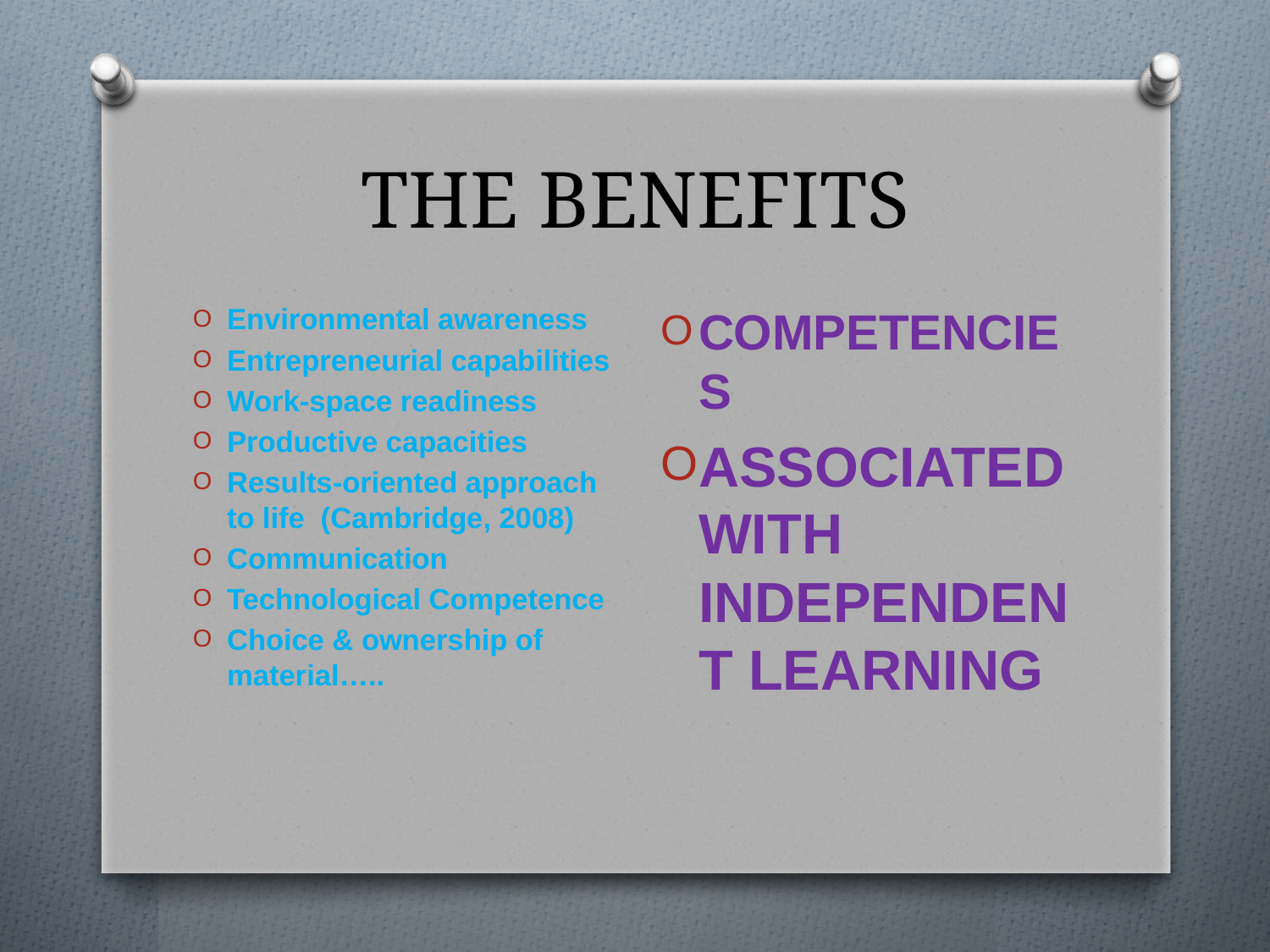

# THE BENEFITS
COMPETENCIES
ASSOCIATED WITH INDEPENDENT LEARNING
Environmental awareness
Entrepreneurial capabilities
Work-space readiness
Productive capacities
Results-oriented approach to life  (Cambridge, 2008)
Communication
Technological Competence
Choice & ownership of material…..